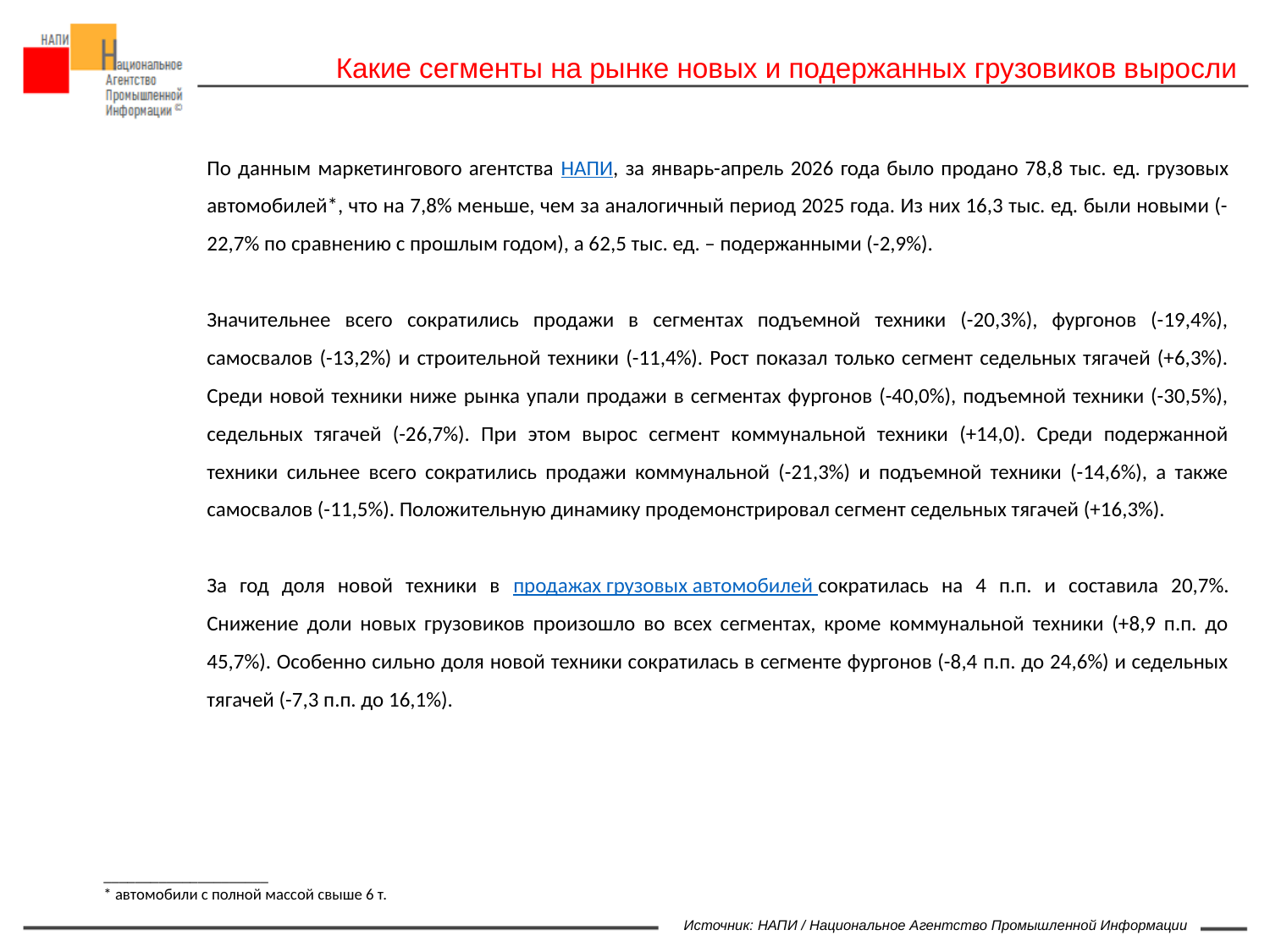

Какие сегменты на рынке новых и подержанных грузовиков выросли
По данным маркетингового агентства НАПИ, за январь-апрель 2026 года было продано 78,8 тыс. ед. грузовых автомобилей*, что на 7,8% меньше, чем за аналогичный период 2025 года. Из них 16,3 тыс. ед. были новыми (-22,7% по сравнению с прошлым годом), а 62,5 тыс. ед. – подержанными (-2,9%).

Значительнее всего сократились продажи в сегментах подъемной техники (-20,3%), фургонов (-19,4%), самосвалов (-13,2%) и строительной техники (-11,4%). Рост показал только сегмент седельных тягачей (+6,3%). Среди новой техники ниже рынка упали продажи в сегментах фургонов (-40,0%), подъемной техники (-30,5%), седельных тягачей (-26,7%). При этом вырос сегмент коммунальной техники (+14,0). Среди подержанной техники сильнее всего сократились продажи коммунальной (-21,3%) и подъемной техники (-14,6%), а также самосвалов (-11,5%). Положительную динамику продемонстрировал сегмент седельных тягачей (+16,3%).

За год доля новой техники в продажах грузовых автомобилей сократилась на 4 п.п. и составила 20,7%. Снижение доли новых грузовиков произошло во всех сегментах, кроме коммунальной техники (+8,9 п.п. до 45,7%). Особенно сильно доля новой техники сократилась в сегменте фургонов (-8,4 п.п. до 24,6%) и седельных тягачей (-7,3 п.п. до 16,1%).
_____________________
* автомобили с полной массой свыше 6 т.
Источник: НАПИ / Национальное Агентство Промышленной Информации